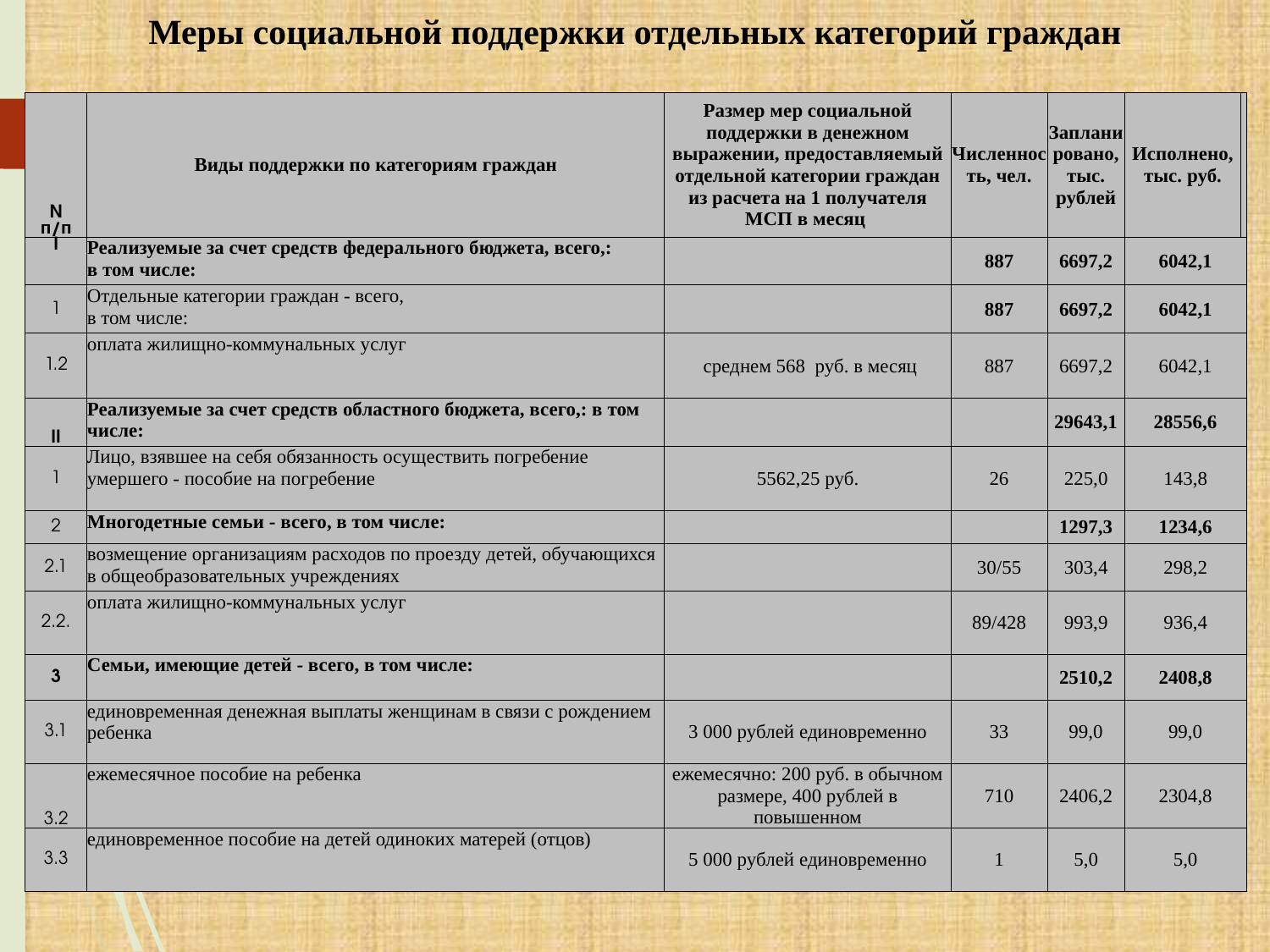

# Меры социальной поддержки отдельных категорий граждан
| N п/п | Виды поддержки по категориям граждан | Размер мер социальной поддержки в денежном выражении, предоставляемый отдельной категории граждан из расчета на 1 получателя МСП в месяц | Численность, чел. | Запланировано, тыс. рублей | Исполнено, тыс. руб. |  |
| --- | --- | --- | --- | --- | --- | --- |
| I | Реализуемые за счет средств федерального бюджета, всего,: в том числе: |  | 887 | 6697,2 | 6042,1 |  |
| 1 | Отдельные категории граждан - всего, в том числе: |  | 887 | 6697,2 | 6042,1 |  |
| 1.2 | оплата жилищно-коммунальных услуг | среднем 568 руб. в месяц | 887 | 6697,2 | 6042,1 |  |
| II | Реализуемые за счет средств областного бюджета, всего,: в том числе: |  |  | 29643,1 | 28556,6 |  |
| 1 | Лицо, взявшее на себя обязанность осуществить погребение умершего - пособие на погребение | 5562,25 руб. | 26 | 225,0 | 143,8 |  |
| 2 | Многодетные семьи - всего, в том числе: |  |  | 1297,3 | 1234,6 |  |
| 2.1 | возмещение организациям расходов по проезду детей, обучающихся в общеобразовательных учреждениях |  | 30/55 | 303,4 | 298,2 |  |
| 2.2. | оплата жилищно-коммунальных услуг |  | 89/428 | 993,9 | 936,4 |  |
| 3 | Семьи, имеющие детей - всего, в том числе: |  |  | 2510,2 | 2408,8 |  |
| 3.1 | единовременная денежная выплаты женщинам в связи с рождением ребенка | 3 000 рублей единовременно | 33 | 99,0 | 99,0 |  |
| 3.2 | ежемесячное пособие на ребенка | ежемесячно: 200 руб. в обычном размере, 400 рублей в повышенном | 710 | 2406,2 | 2304,8 |  |
| 3.3 | единовременное пособие на детей одиноких матерей (отцов) | 5 000 рублей единовременно | 1 | 5,0 | 5,0 |  |